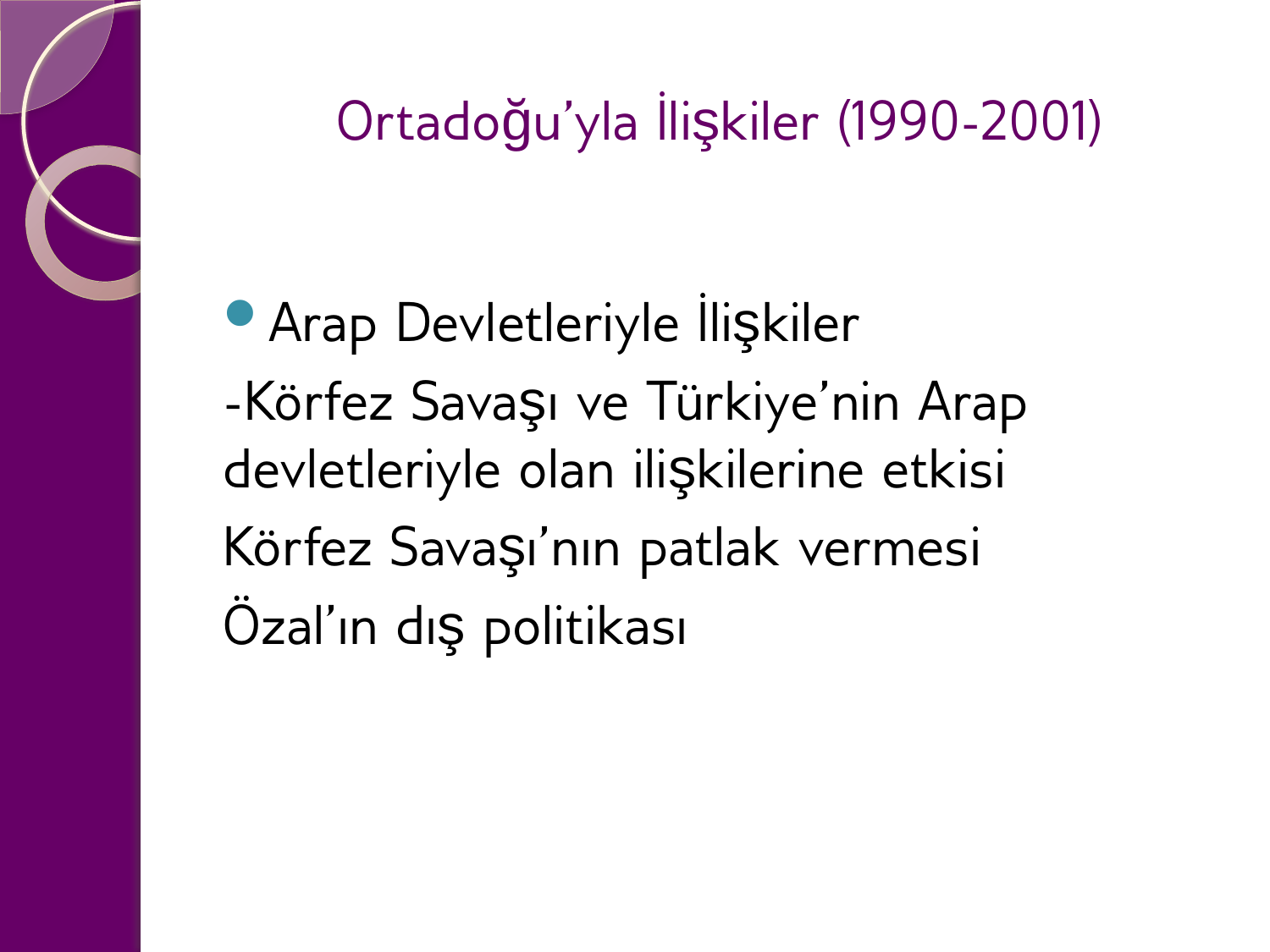

# Ortadoğu’yla İlişkiler (1990-2001)

Arap Devletleriyle İlişkiler
-Körfez Savaşı ve Türkiye’nin Arap devletleriyle olan ilişkilerine etkisi
Körfez Savaşı’nın patlak vermesi
Özal’ın dış politikası